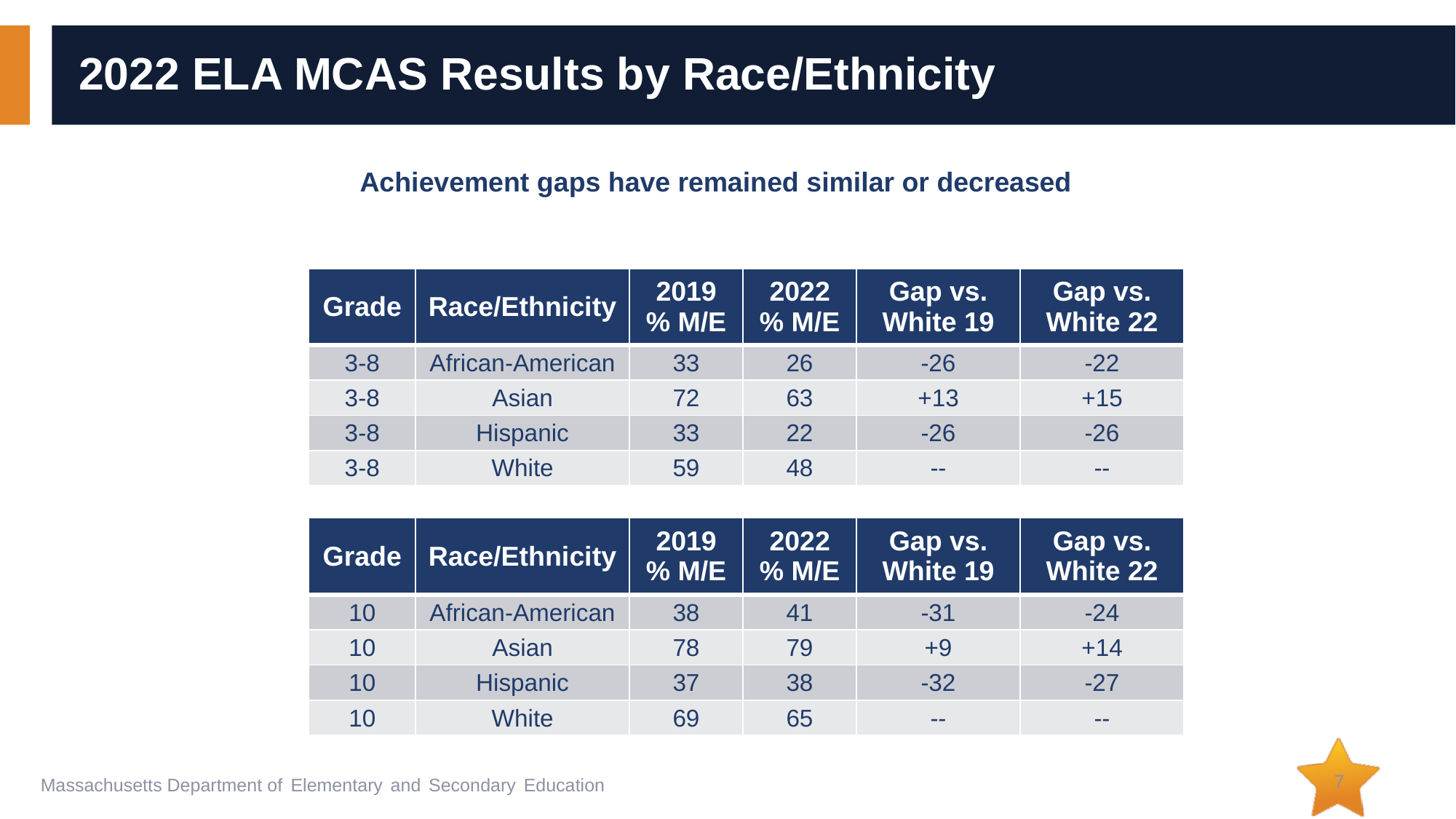

# 2022 ELA MCAS Results by Race/Ethnicity
Achievement gaps have remained similar or decreased
| Grade | Race/Ethnicity | 2019 % M/E | 2022 % M/E | Gap vs. White 19 | Gap vs. White 22 |
| --- | --- | --- | --- | --- | --- |
| 3-8 | African-American | 33 | 26 | -26 | -22 |
| 3-8 | Asian | 72 | 63 | +13 | +15 |
| 3-8 | Hispanic | 33 | 22 | -26 | -26 |
| 3-8 | White | 59 | 48 | -- | -- |
| Grade | Race/Ethnicity | 2019 % M/E | 2022 % M/E | Gap vs. White 19 | Gap vs. White 22 |
| --- | --- | --- | --- | --- | --- |
| 10 | African-American | 38 | 41 | -31 | -24 |
| 10 | Asian | 78 | 79 | +9 | +14 |
| 10 | Hispanic | 37 | 38 | -32 | -27 |
| 10 | White | 69 | 65 | -- | -- |
7